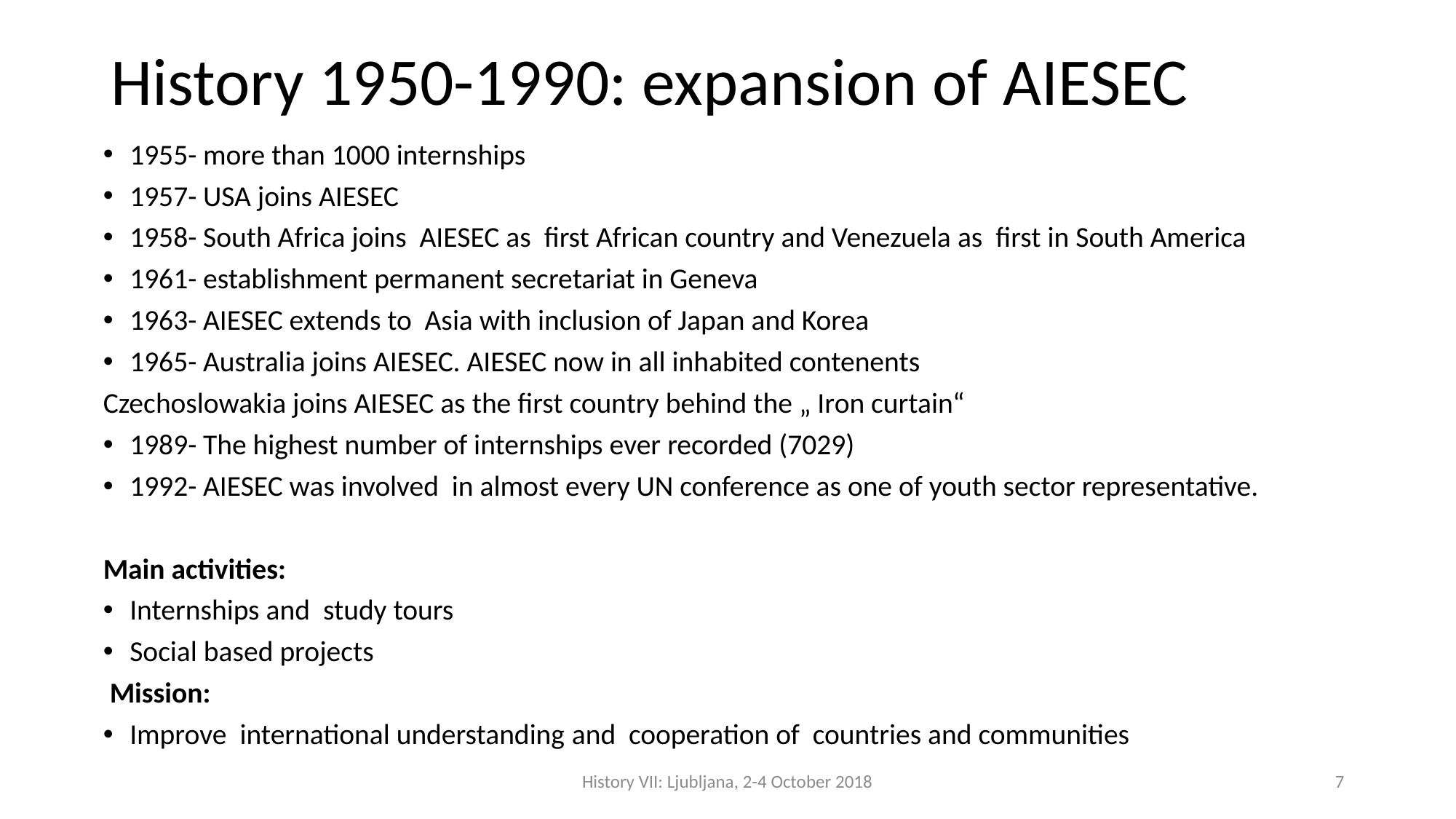

# History 1950-1990: expansion of AIESEC
1955- more than 1000 internships
1957- USA joins AIESEC
1958- South Africa joins  AIESEC as  first African country and Venezuela as  first in South America
1961- establishment permanent secretariat in Geneva
1963- AIESEC extends to  Asia with inclusion of Japan and Korea
1965- Australia joins AIESEC. AIESEC now in all inhabited contenents
Czechoslowakia joins AIESEC as the first country behind the „ Iron curtain“
1989- The highest number of internships ever recorded (7029)
1992- AIESEC was involved  in almost every UN conference as one of youth sector representative.

Main activities:
Internships and  study tours
Social based projects
 Mission:
Improve  international understanding and  cooperation of  countries and communities

History VII: Ljubljana, 2-4 October 2018
7